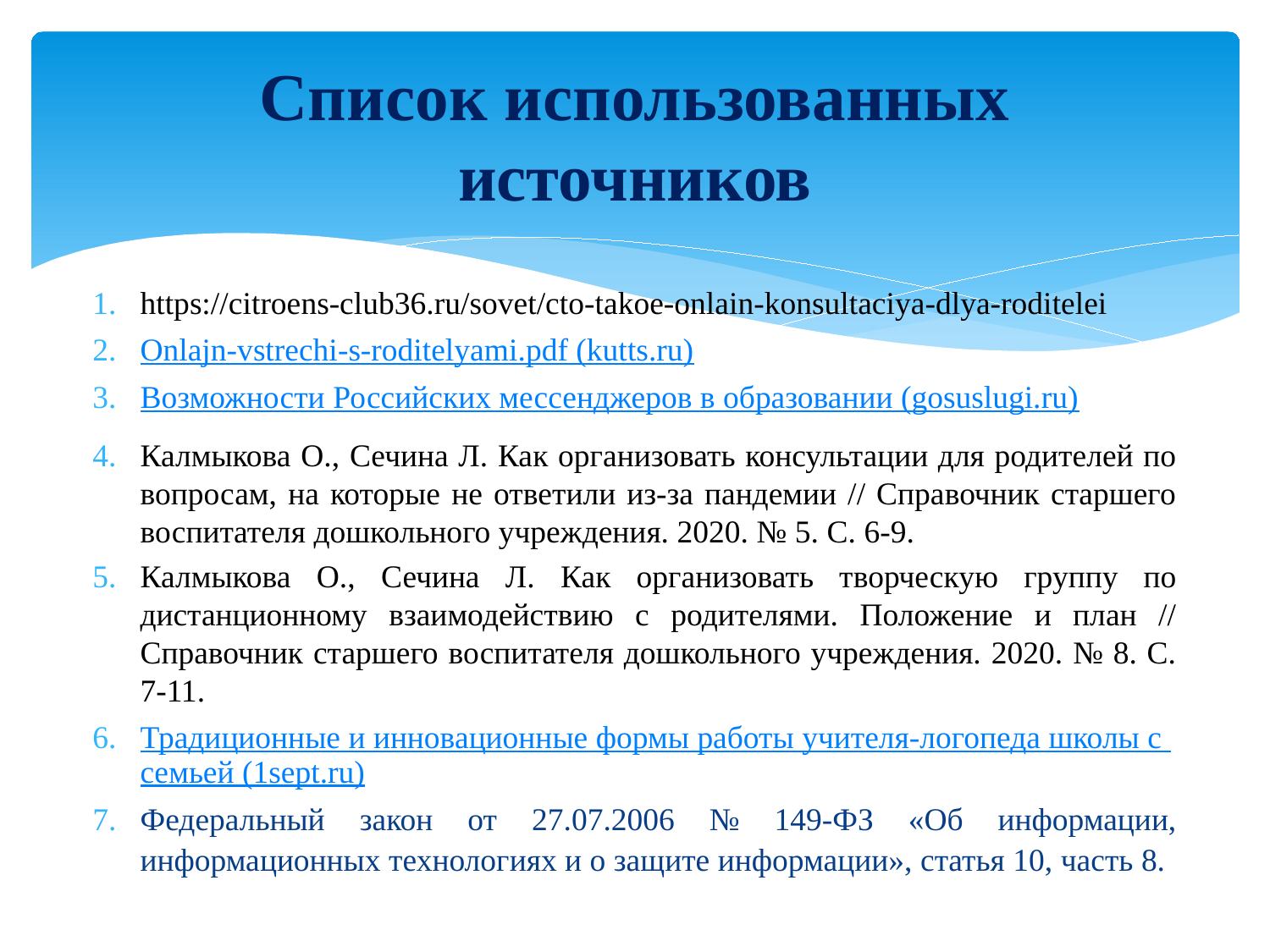

# Список использованных источников
https://citroens-club36.ru/sovet/cto-takoe-onlain-konsultaciya-dlya-roditelei
Onlajn-vstrechi-s-roditelyami.pdf (kutts.ru)
Возможности Российских мессенджеров в образовании (gosuslugi.ru)
Калмыкова О., Сечина Л. Как организовать консультации для родителей по вопросам, на которые не ответили из-за пандемии // Справочник старшего воспитателя дошкольного учреждения. 2020. № 5. С. 6-9.
Калмыкова О., Сечина Л. Как организовать творческую группу по дистанционному взаимодействию с родителями. Положение и план // Справочник старшего воспитателя дошкольного учреждения. 2020. № 8. С. 7-11.
Традиционные и инновационные формы работы учителя-логопеда школы с семьей (1sept.ru)
Федеральный закон от 27.07.2006 № 149-ФЗ «Об информации, информационных технологиях и о защите информации», статья 10, часть 8.